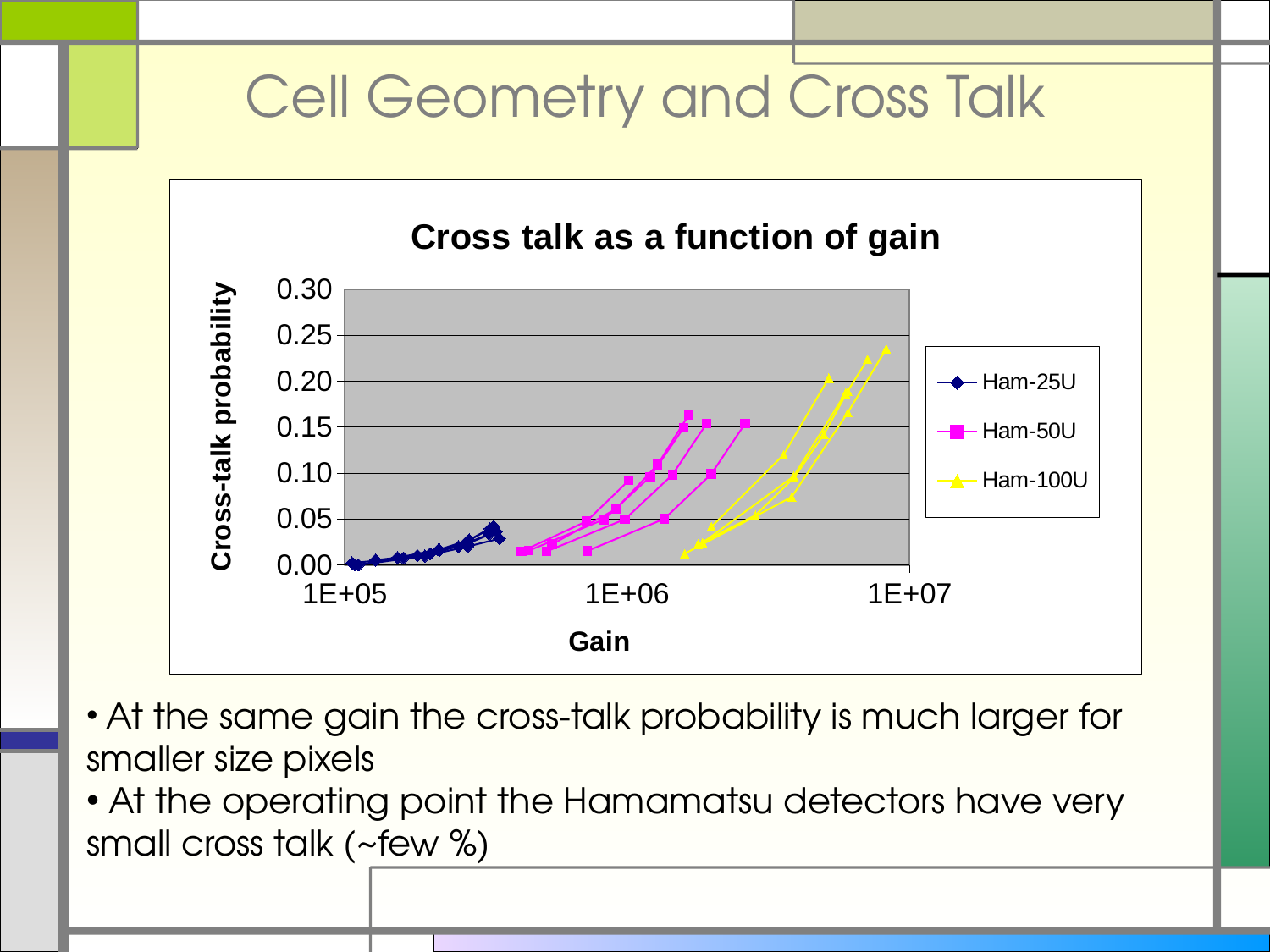

# Cell Geometry and Cross Talk

### Chart: Cross talk as a function of gain

| Category |  |  |  |
|---|---|---|---|
 At the same gain the cross-talk probability is much larger for smaller size pixels
 At the operating point the Hamamatsu detectors have very small cross talk (~few %)